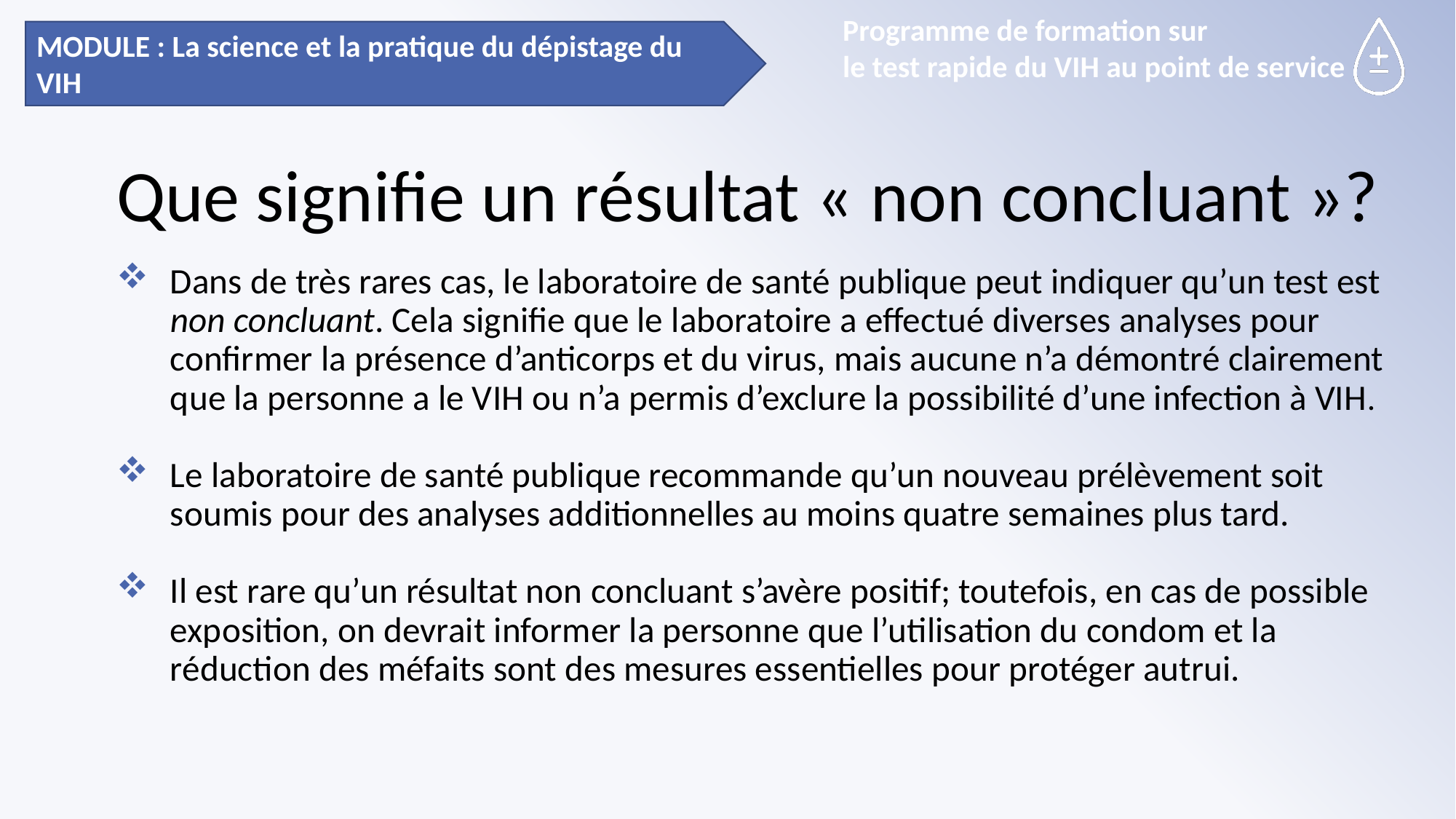

MODULE : La science et la pratique du dépistage du VIH
# Que signifie un résultat « non concluant »?
Dans de très rares cas, le laboratoire de santé publique peut indiquer qu’un test est non concluant. Cela signifie que le laboratoire a effectué diverses analyses pour confirmer la présence d’anticorps et du virus, mais aucune n’a démontré clairement que la personne a le VIH ou n’a permis d’exclure la possibilité d’une infection à VIH.
Le laboratoire de santé publique recommande qu’un nouveau prélèvement soit soumis pour des analyses additionnelles au moins quatre semaines plus tard.
Il est rare qu’un résultat non concluant s’avère positif; toutefois, en cas de possible exposition, on devrait informer la personne que l’utilisation du condom et la réduction des méfaits sont des mesures essentielles pour protéger autrui.